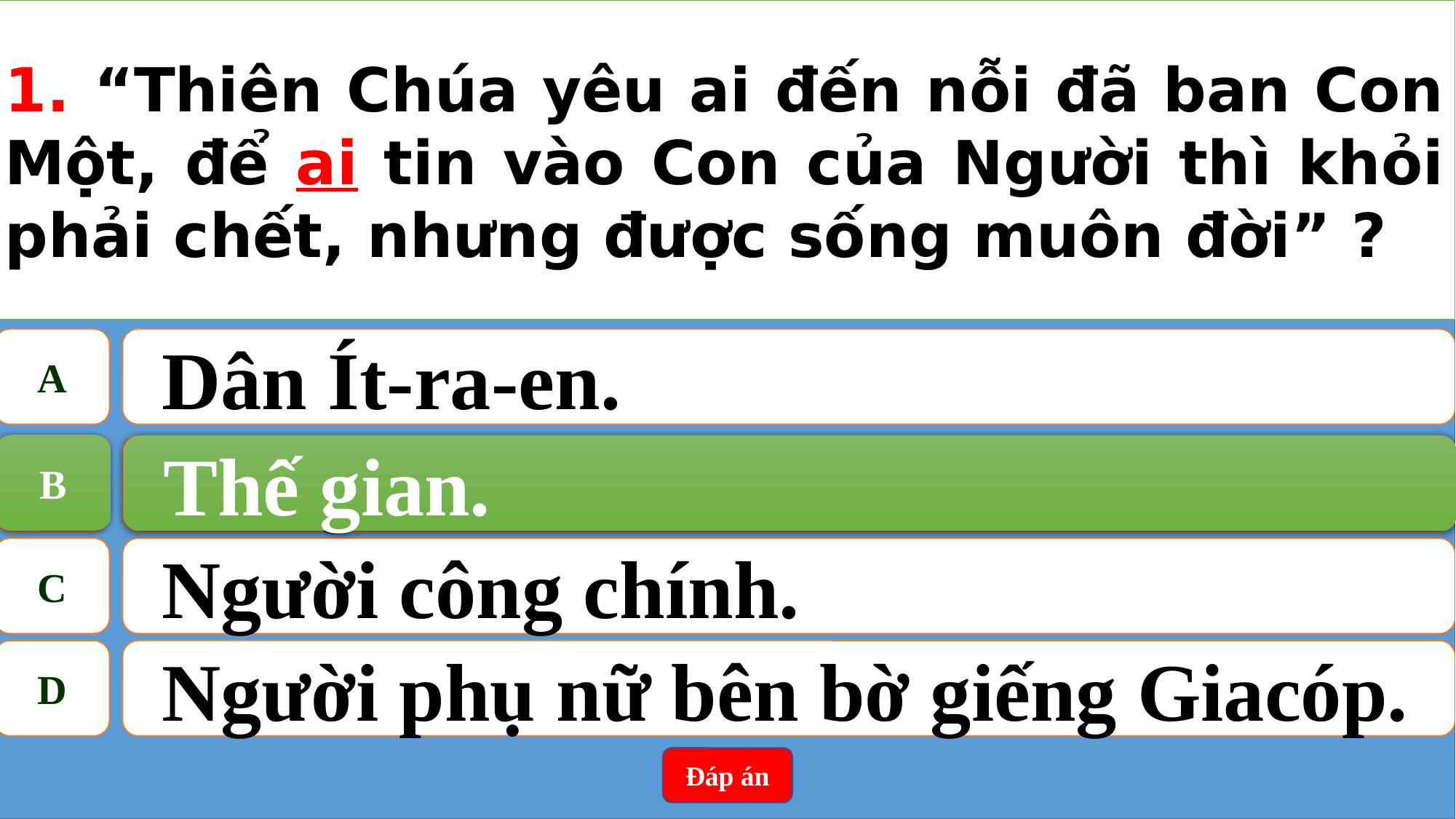

1. “Thiên Chúa yêu ai đến nỗi đã ban Con Một, để ai tin vào Con của Người thì khỏi phải chết, nhưng được sống muôn đời” ?
A
Dân Ít-ra-en.
B
Thế gian.
B
Thế gian.
C
Người công chính.
D
Người phụ nữ bên bờ giếng Giacóp.
Đáp án